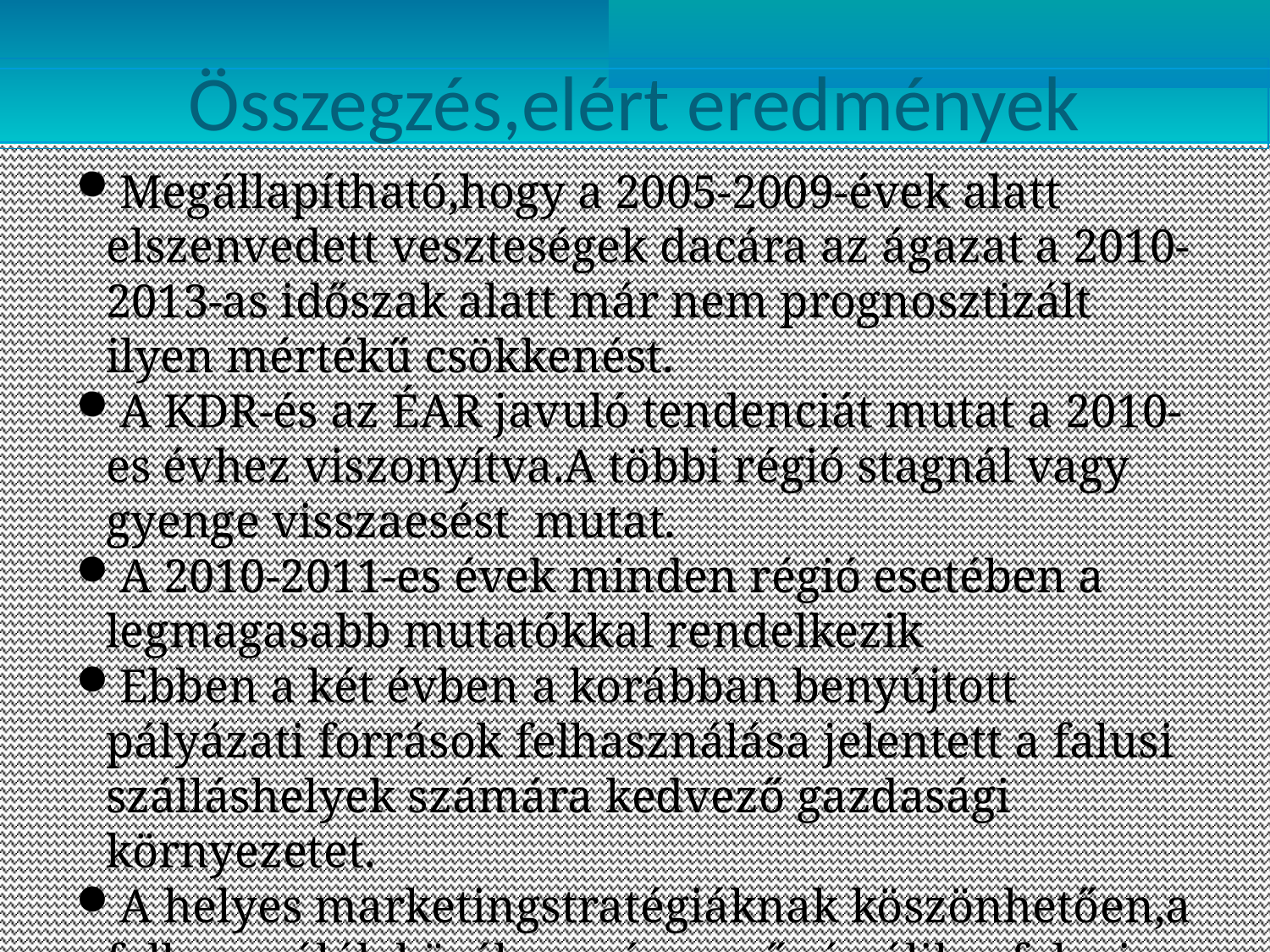

Összegzés,elért eredmények
Megállapítható,hogy a 2005-2009-évek alatt elszenvedett veszteségek dacára az ágazat a 2010-2013-as időszak alatt már nem prognosztizált ilyen mértékű csökkenést.
A KDR-és az ÉAR javuló tendenciát mutat a 2010-es évhez viszonyítva.A többi régió stagnál vagy gyenge visszaesést  mutat.
A 2010-2011-es évek minden régió esetében a legmagasabb mutatókkal rendelkezik
Ebben a két évben a korábban benyújtott pályázati források felhasználása jelentett a falusi szálláshelyek számára kedvező gazdasági környezetet.
A helyes marketingstratégiáknak köszönhetően,a felhasználók körében népszerűvé válik a falusi turizmus választása